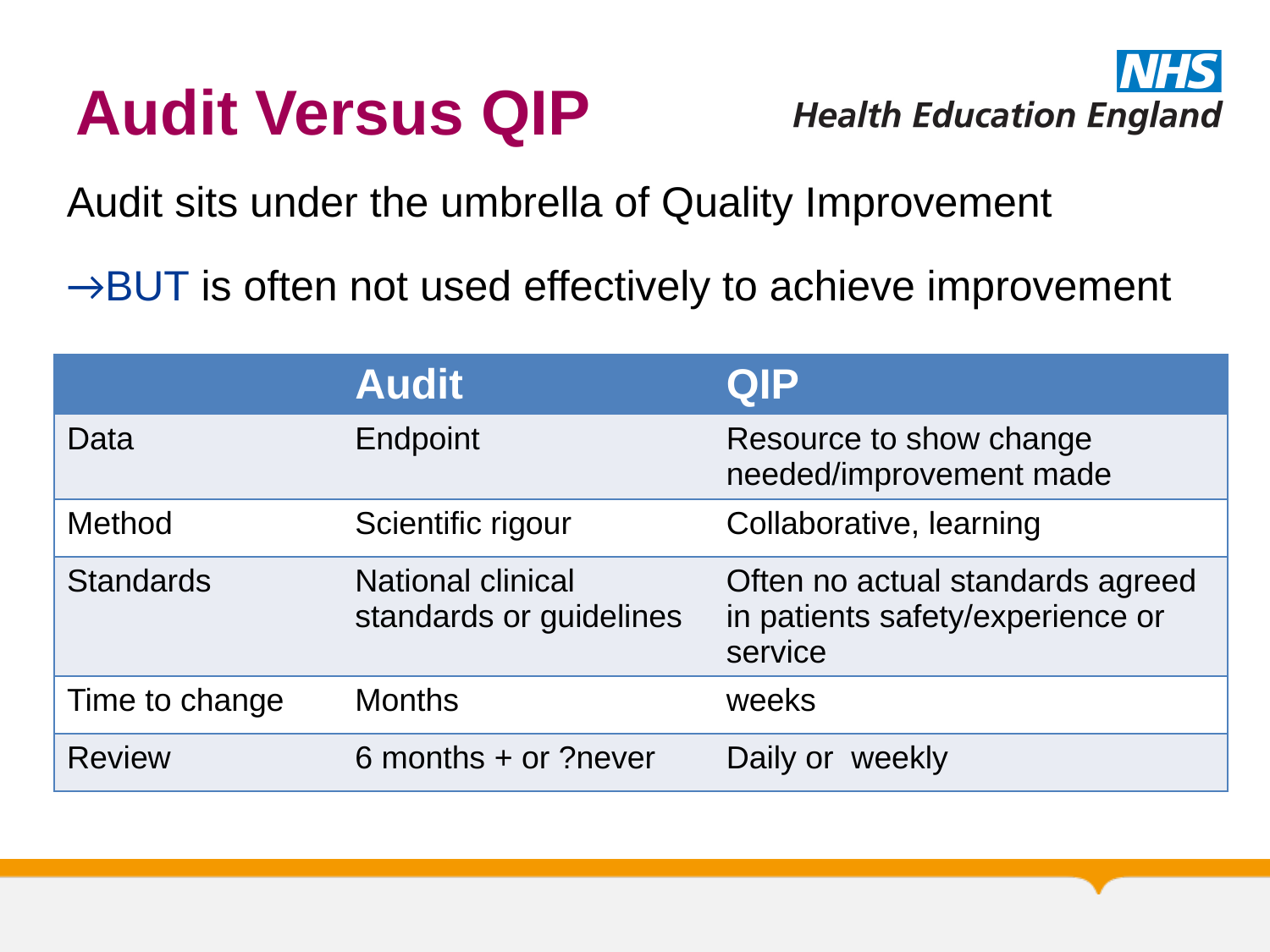

# Audit Versus QIP
Audit sits under the umbrella of Quality Improvement

→BUT is often not used effectively to achieve improvement

|  | Audit | QIP |
| --- | --- | --- |
| Data | Endpoint | Resource to show change needed/improvement made |
| Method | Scientific rigour | Collaborative, learning |
| Standards | National clinical standards or guidelines | Often no actual standards agreed in patients safety/experience or service |
| Time to change | Months | weeks |
| Review | 6 months + or ?never | Daily or weekly |